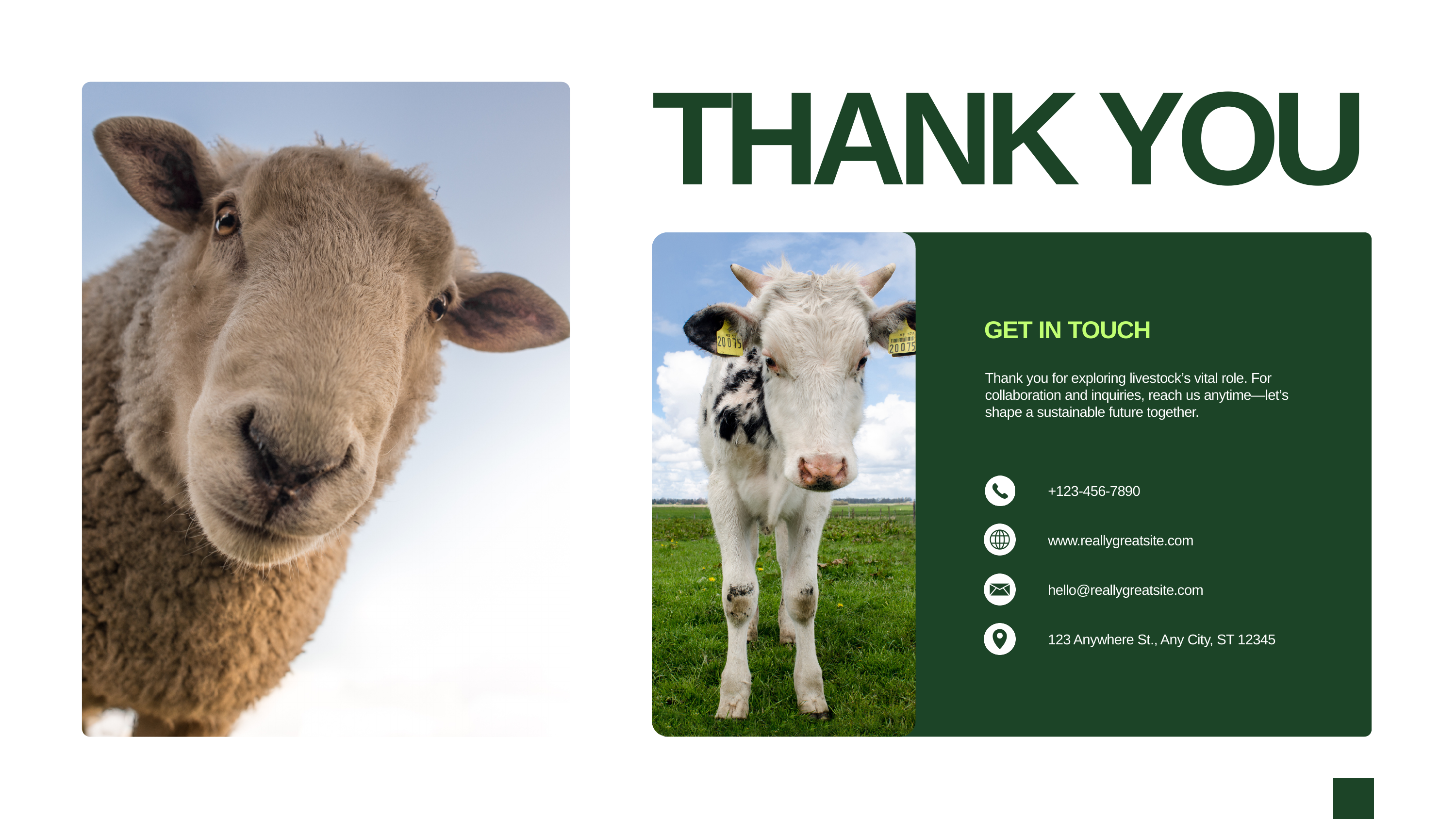

THANK YOU

GET IN TOUCH
Thank you for exploring livestock’s vital role. For collaboration and inquiries, reach us anytime—let’s shape a sustainable future together.

+123-456-7890

www.reallygreatsite.com

hello@reallygreatsite.com

123 Anywhere St., Any City, ST 12345